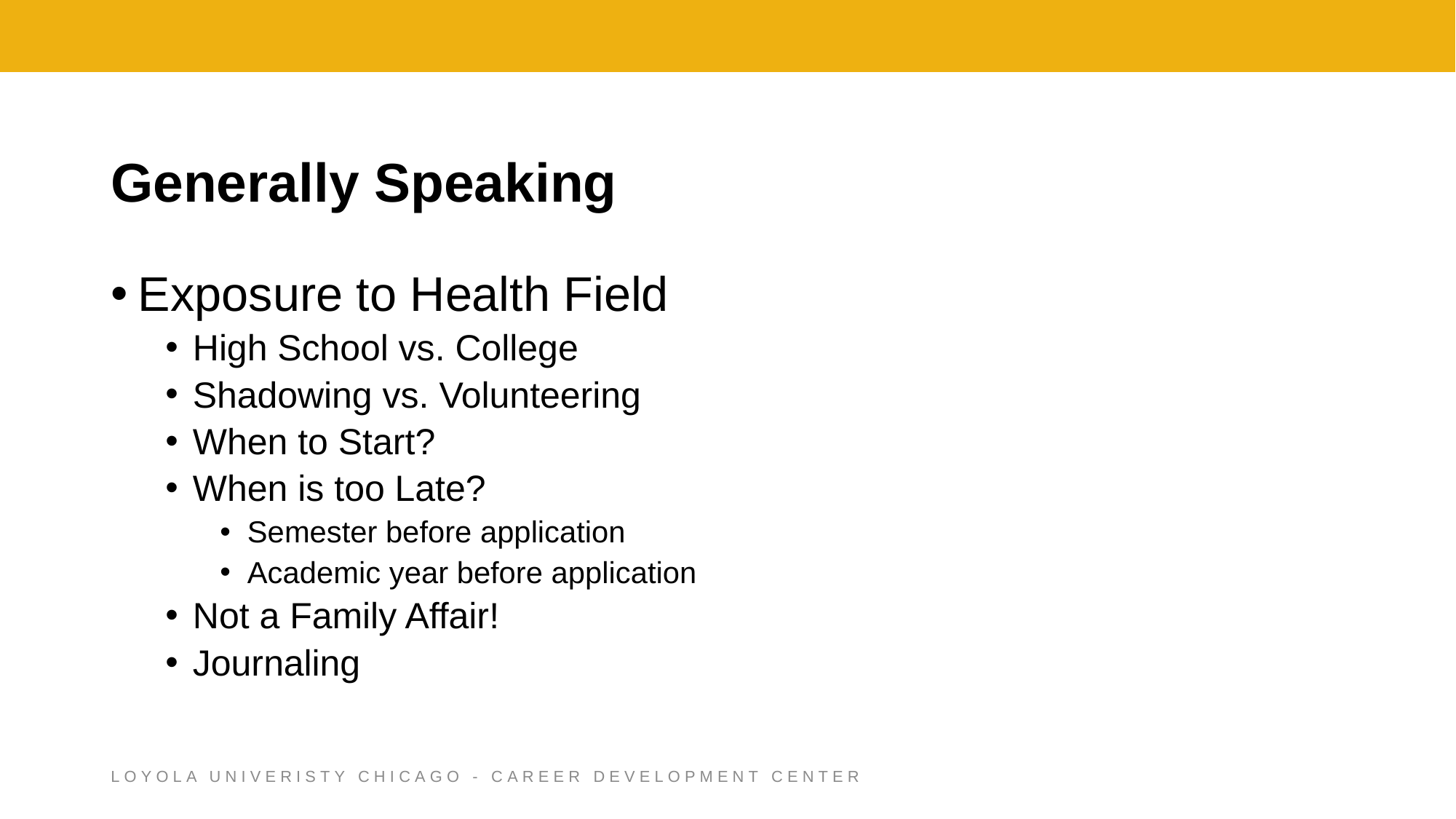

# Generally Speaking
Exposure to Health Field
High School vs. College
Shadowing vs. Volunteering
When to Start?
When is too Late?
Semester before application
Academic year before application
Not a Family Affair!
Journaling
LOYOLA UNIVERISTY CHICAGO - CAREER DEVELOPMENT CENTER